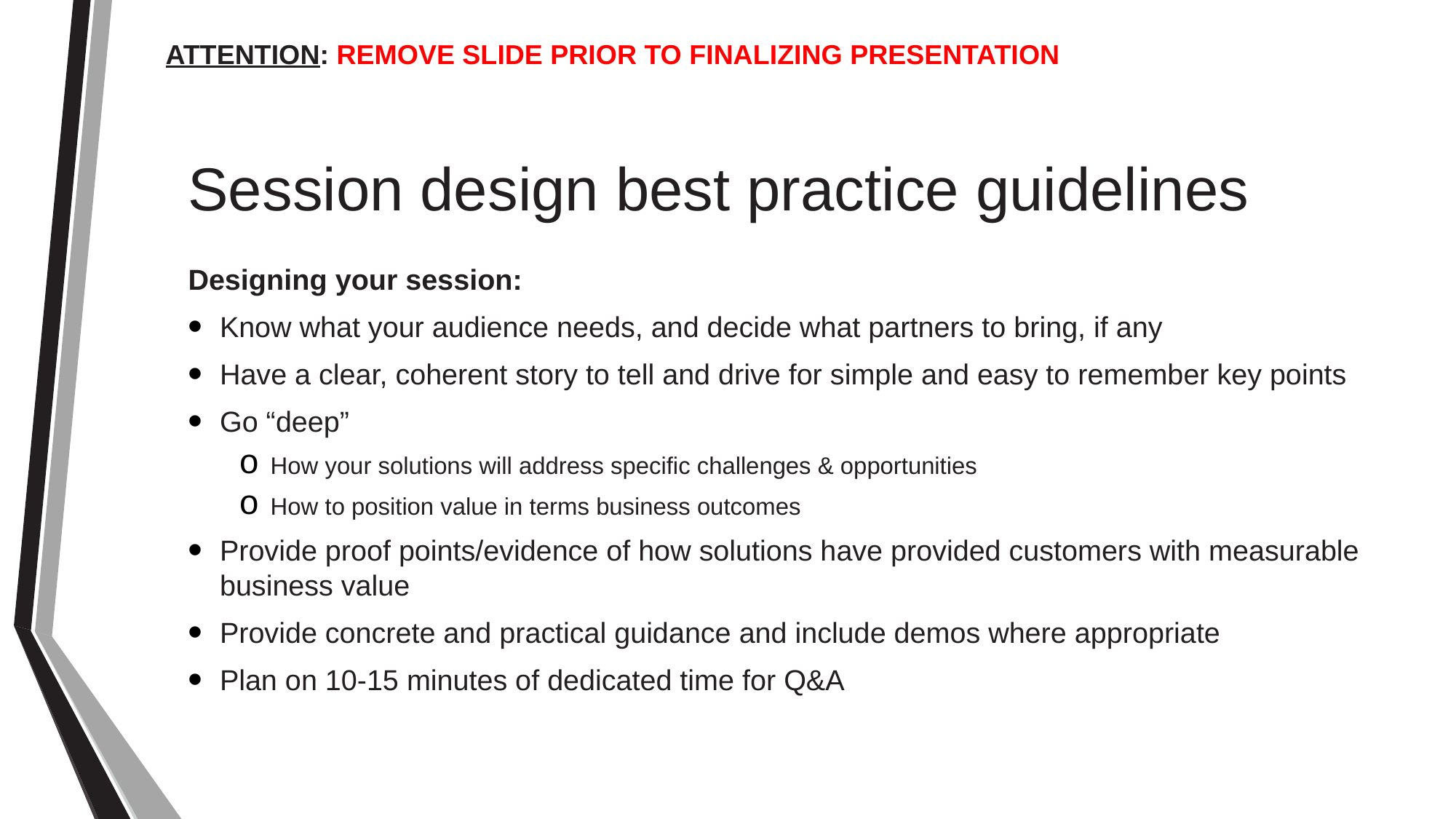

ATTENTION: REMOVE SLIDE PRIOR TO FINALIZING PRESENTATION
# Session design best practice guidelines
Designing your session:
Know what your audience needs, and decide what partners to bring, if any
Have a clear, coherent story to tell and drive for simple and easy to remember key points
Go “deep”
How your solutions will address specific challenges & opportunities
How to position value in terms business outcomes
Provide proof points/evidence of how solutions have provided customers with measurable business value
Provide concrete and practical guidance and include demos where appropriate
Plan on 10-15 minutes of dedicated time for Q&A